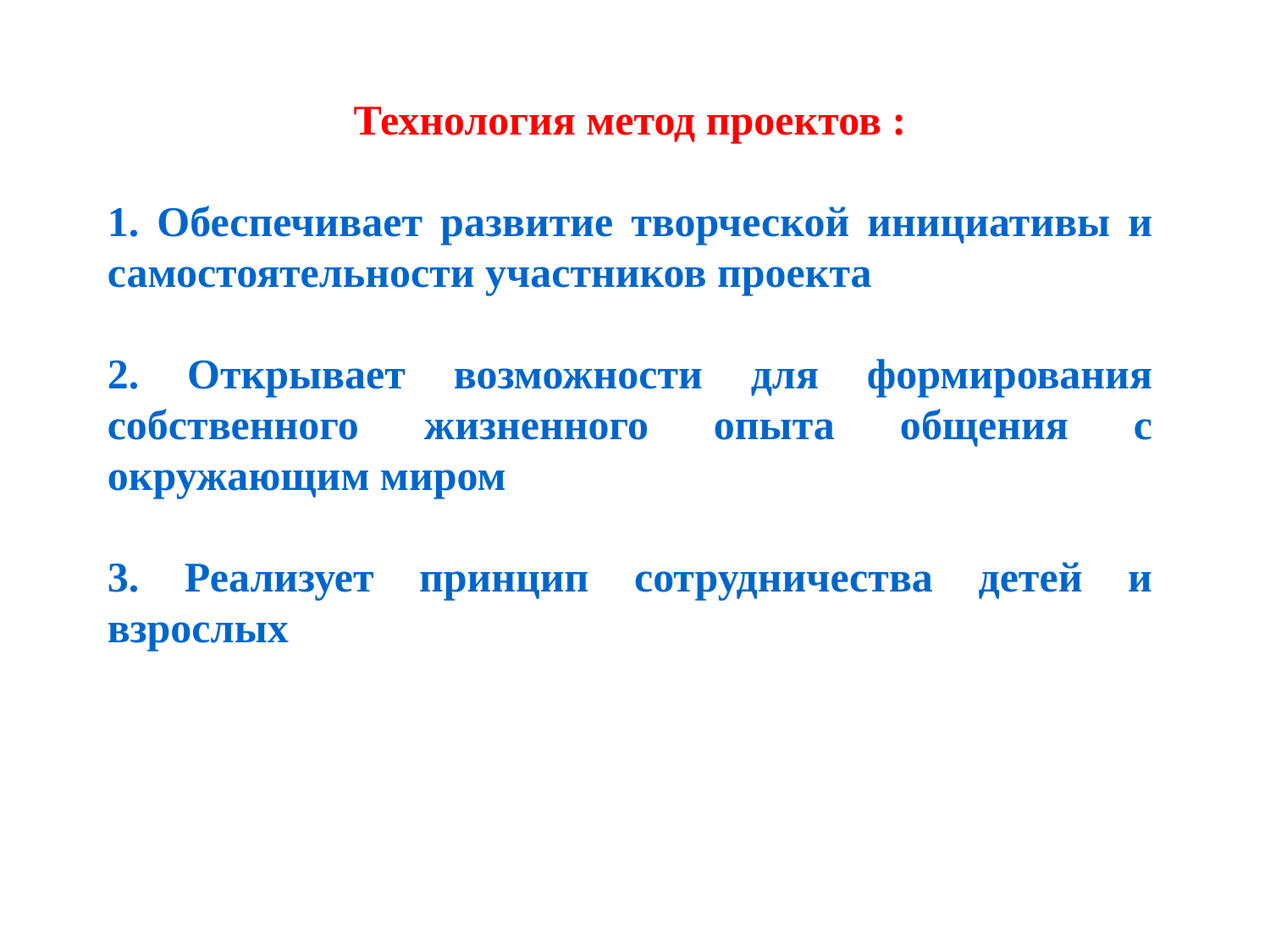

Технология метод проектов :

1. Обеспечивает развитие творческой инициативы и самостоятельности участников проекта

2. Открывает возможности для формирования собственного жизненного опыта общения с окружающим миром

3. Реализует принцип сотрудничества детей и взрослых